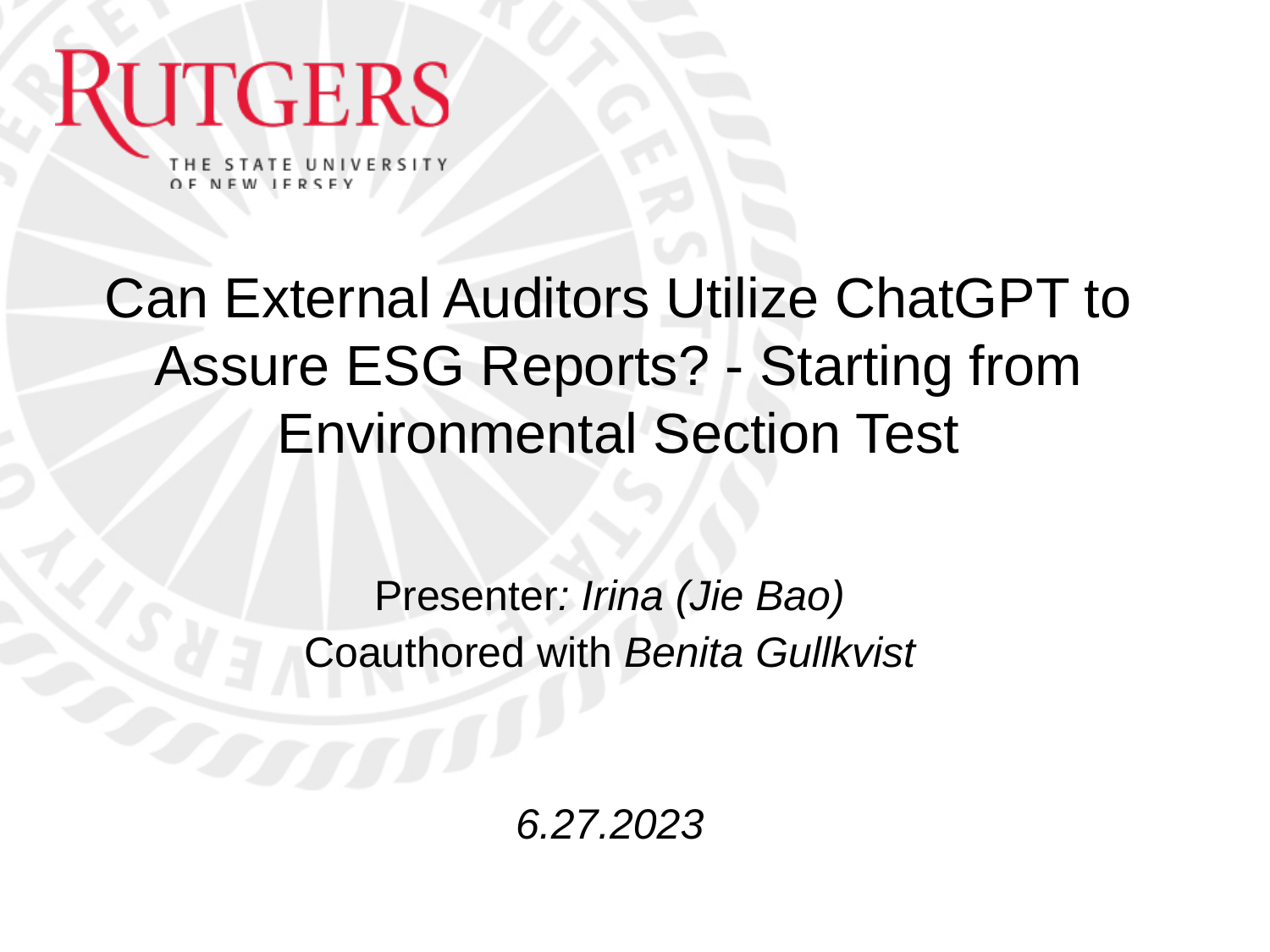

# Can External Auditors Utilize ChatGPT to Assure ESG Reports? - Starting from Environmental Section Test

Presenter: Irina (Jie Bao)
Coauthored with Benita Gullkvist

6.27.2023